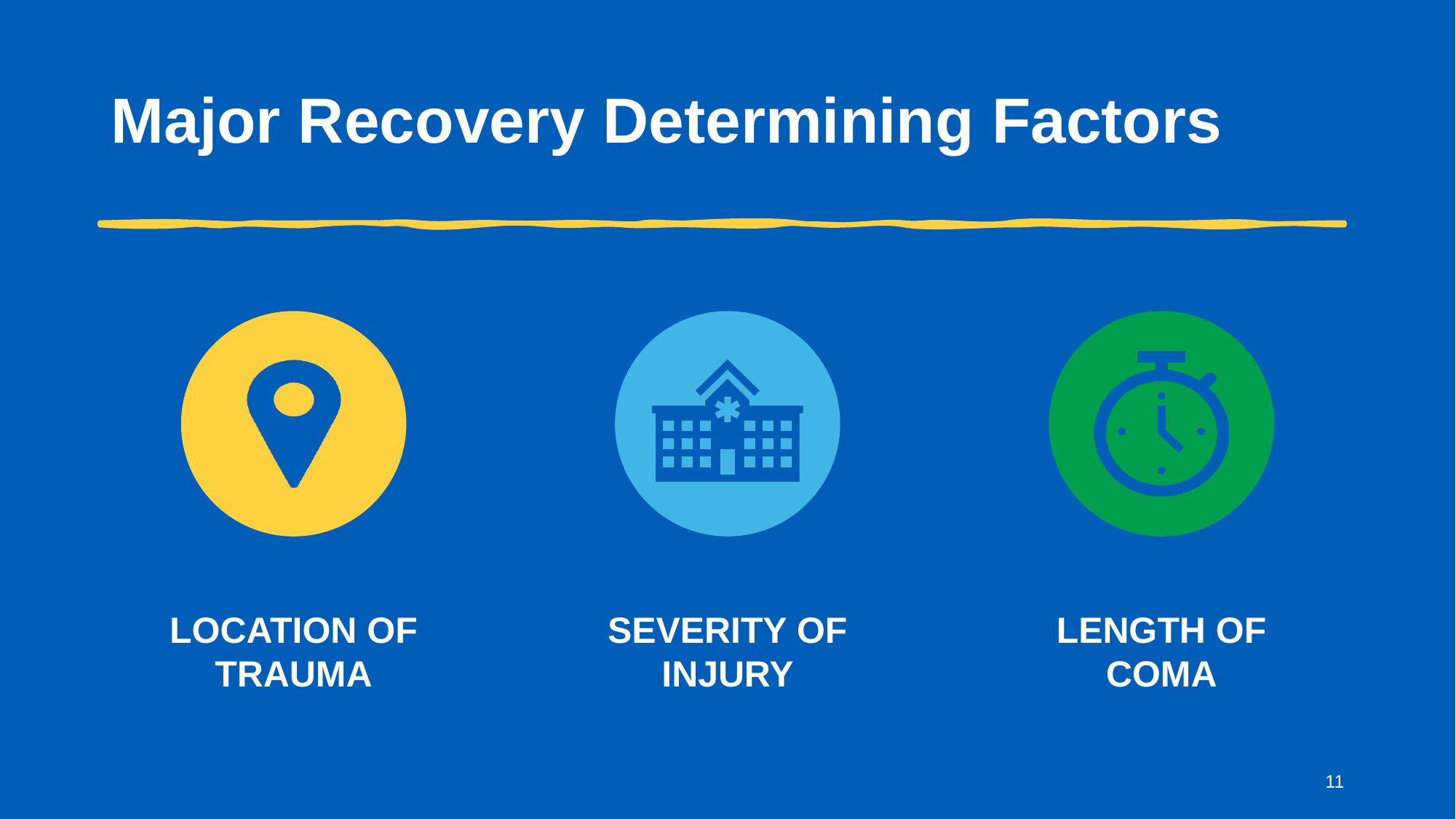

# Major Recovery Determining Factors

Location of trauma
Severity of injury
Length of coma
11